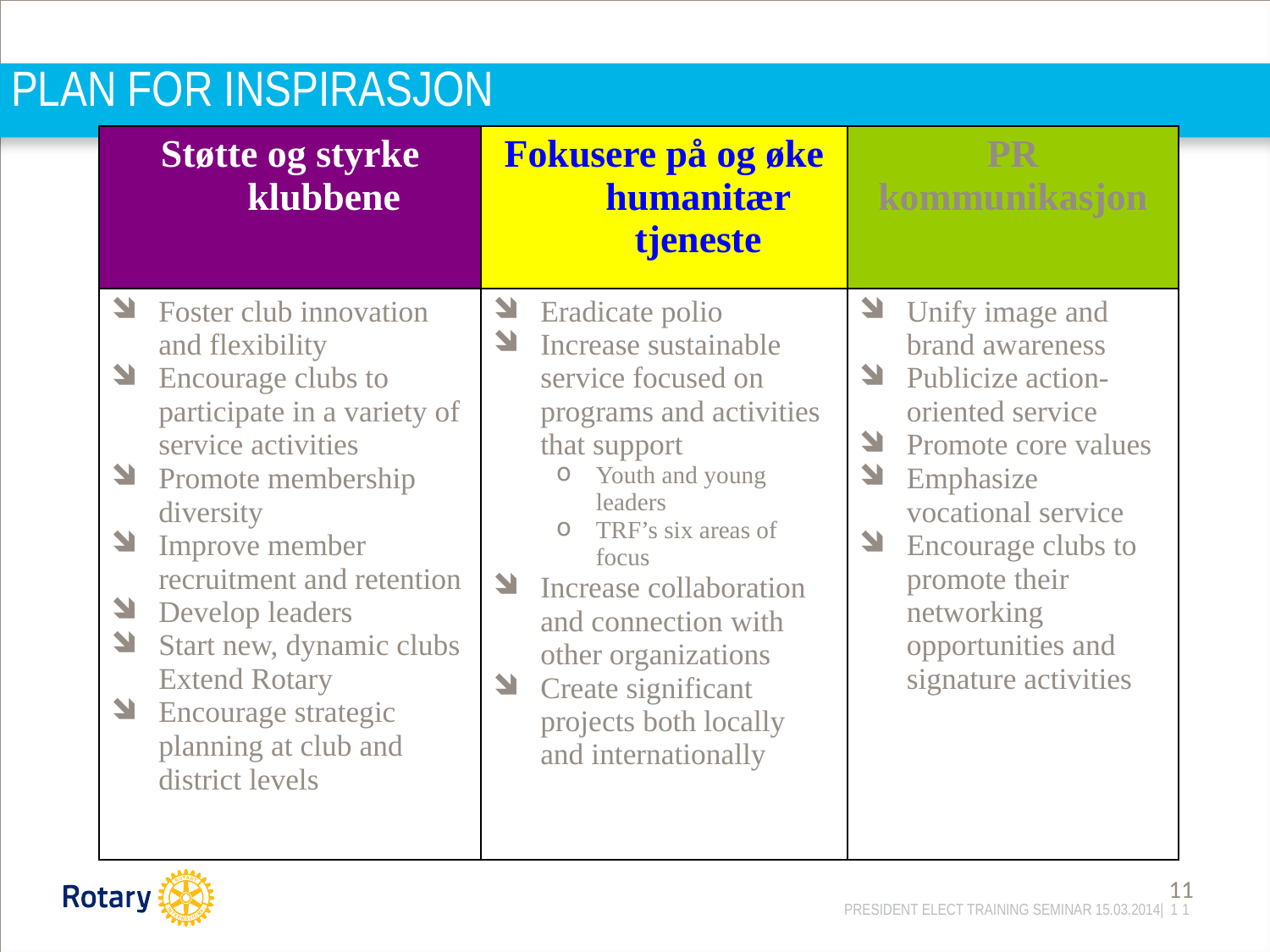

# PLAN FOR INSPIRASJON
| Støtte og styrke klubbene | Fokusere på og øke humanitær tjeneste | PR kommunikasjon |
| --- | --- | --- |
| Foster club innovation and flexibility Encourage clubs to participate in a variety of service activities Promote membership diversity Improve member recruitment and retention Develop leaders Start new, dynamic clubs Extend Rotary Encourage strategic planning at club and district levels | Eradicate polio Increase sustainable service focused on programs and activities that support Youth and young leaders TRF’s six areas of focus Increase collaboration and connection with other organizations Create significant projects both locally and internationally | Unify image and brand awareness Publicize action-oriented service Promote core values Emphasize vocational service Encourage clubs to promote their networking opportunities and signature activities |
11